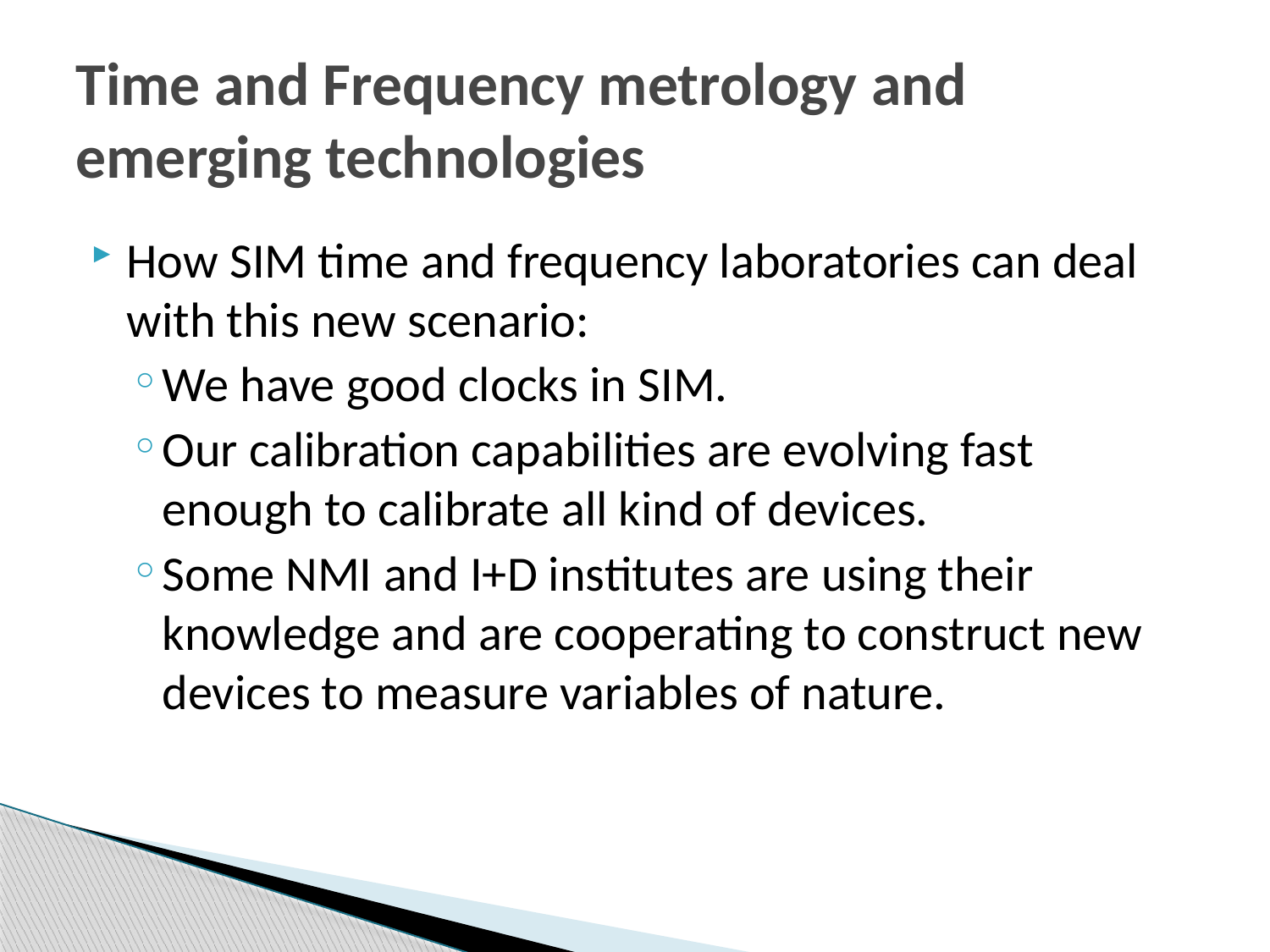

# Time and Frequency metrology and emerging technologies
How SIM time and frequency laboratories can deal with this new scenario:
We have good clocks in SIM.
Our calibration capabilities are evolving fast enough to calibrate all kind of devices.
Some NMI and I+D institutes are using their knowledge and are cooperating to construct new devices to measure variables of nature.